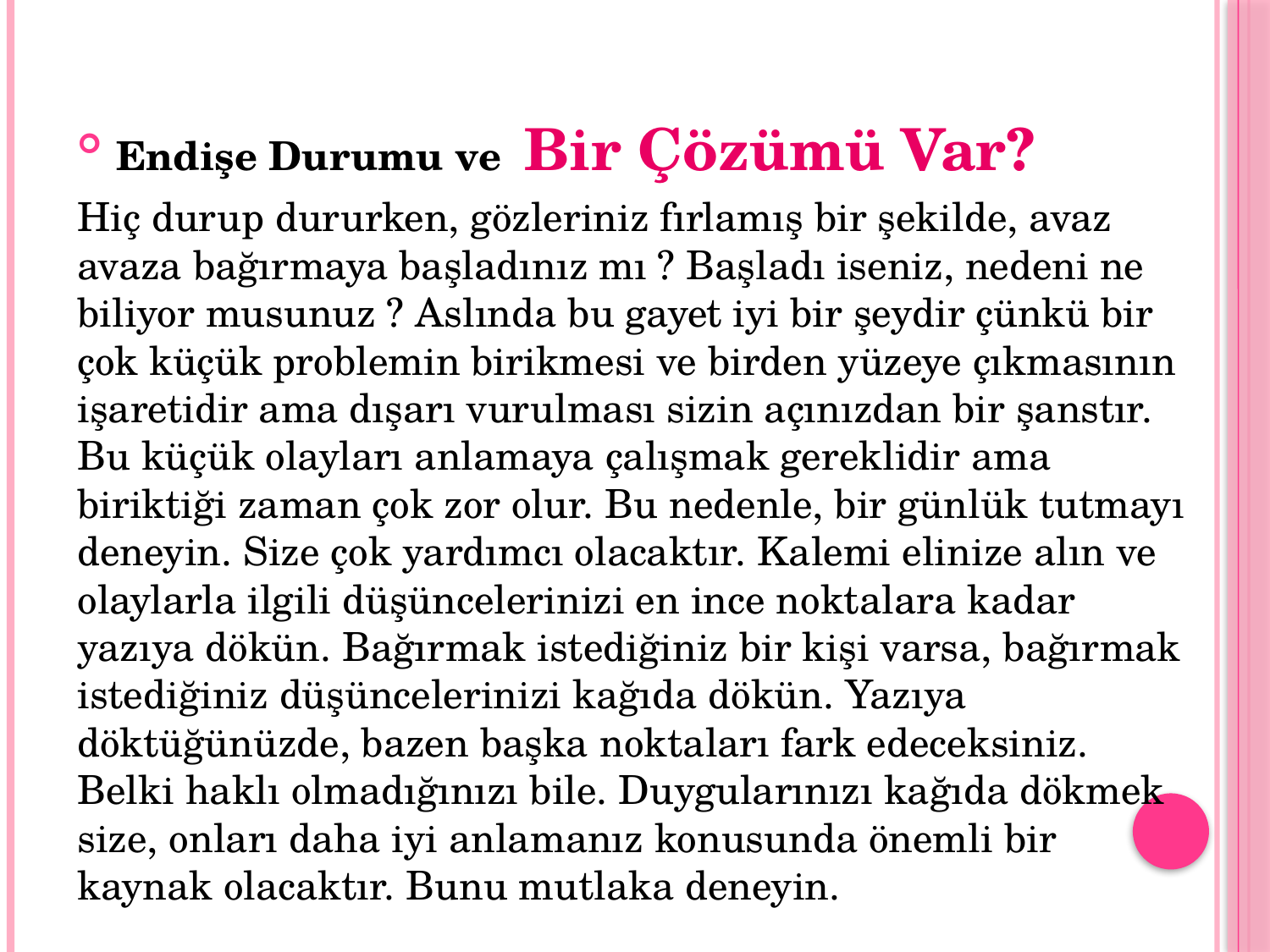

Endişe Durumu ve  Bir Çözümü Var?
Hiç durup dururken, gözleriniz fırlamış bir şekilde, avaz avaza bağırmaya başladınız mı ? Başladı iseniz, nedeni ne biliyor musunuz ? Aslında bu gayet iyi bir şeydir çünkü bir çok küçük problemin birikmesi ve birden yüzeye çıkmasının işaretidir ama dışarı vurulması sizin açınızdan bir şanstır. Bu küçük olayları anlamaya çalışmak gereklidir ama biriktiği zaman çok zor olur. Bu nedenle, bir günlük tutmayı deneyin. Size çok yardımcı olacaktır. Kalemi elinize alın ve olaylarla ilgili düşüncelerinizi en ince noktalara kadar yazıya dökün. Bağırmak istediğiniz bir kişi varsa, bağırmak istediğiniz düşüncelerinizi kağıda dökün. Yazıya döktüğünüzde, bazen başka noktaları fark edeceksiniz. Belki haklı olmadığınızı bile. Duygularınızı kağıda dökmek size, onları daha iyi anlamanız konusunda önemli bir kaynak olacaktır. Bunu mutlaka deneyin.